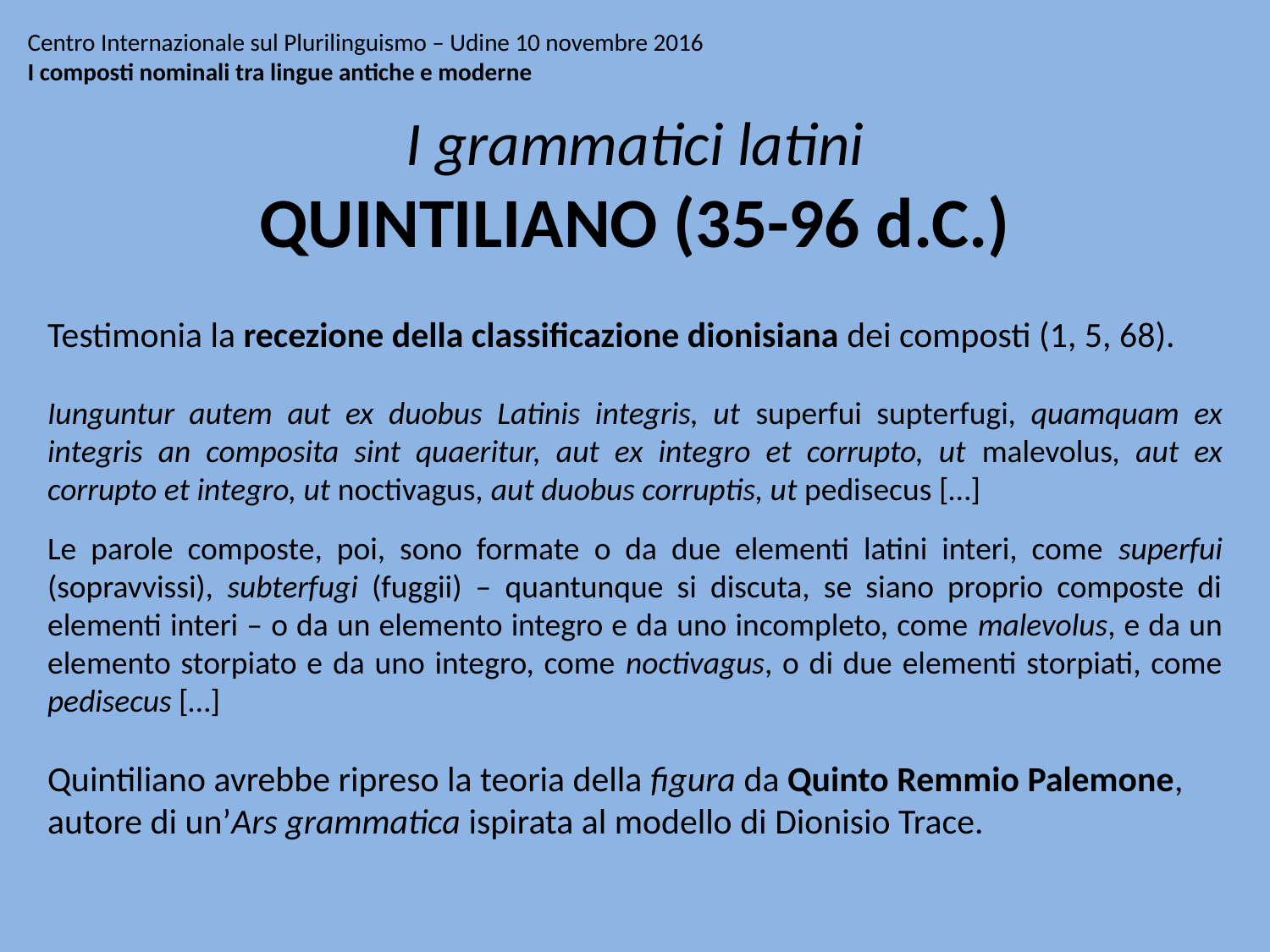

# Centro Internazionale sul Plurilinguismo – Udine 10 novembre 2016 I composti nominali tra lingue antiche e moderne
I grammatici latini
QUINTILIANO (35-96 d.C.)
Testimonia la recezione della classificazione dionisiana dei composti (1, 5, 68).

Iunguntur autem aut ex duobus Latinis integris, ut superfui supterfugi, quamquam ex integris an composita sint quaeritur, aut ex integro et corrupto, ut malevolus, aut ex corrupto et integro, ut noctivagus, aut duobus corruptis, ut pedisecus […]
Le parole composte, poi, sono formate o da due elementi latini interi, come superfui (sopravvissi), subterfugi (fuggii) – quantunque si discuta, se siano proprio composte di elementi interi – o da un elemento integro e da uno incompleto, come malevolus, e da un elemento storpiato e da uno integro, come noctivagus, o di due elementi storpiati, come pedisecus […]

Quintiliano avrebbe ripreso la teoria della figura da Quinto Remmio Palemone,
autore di un’Ars grammatica ispirata al modello di Dionisio Trace.